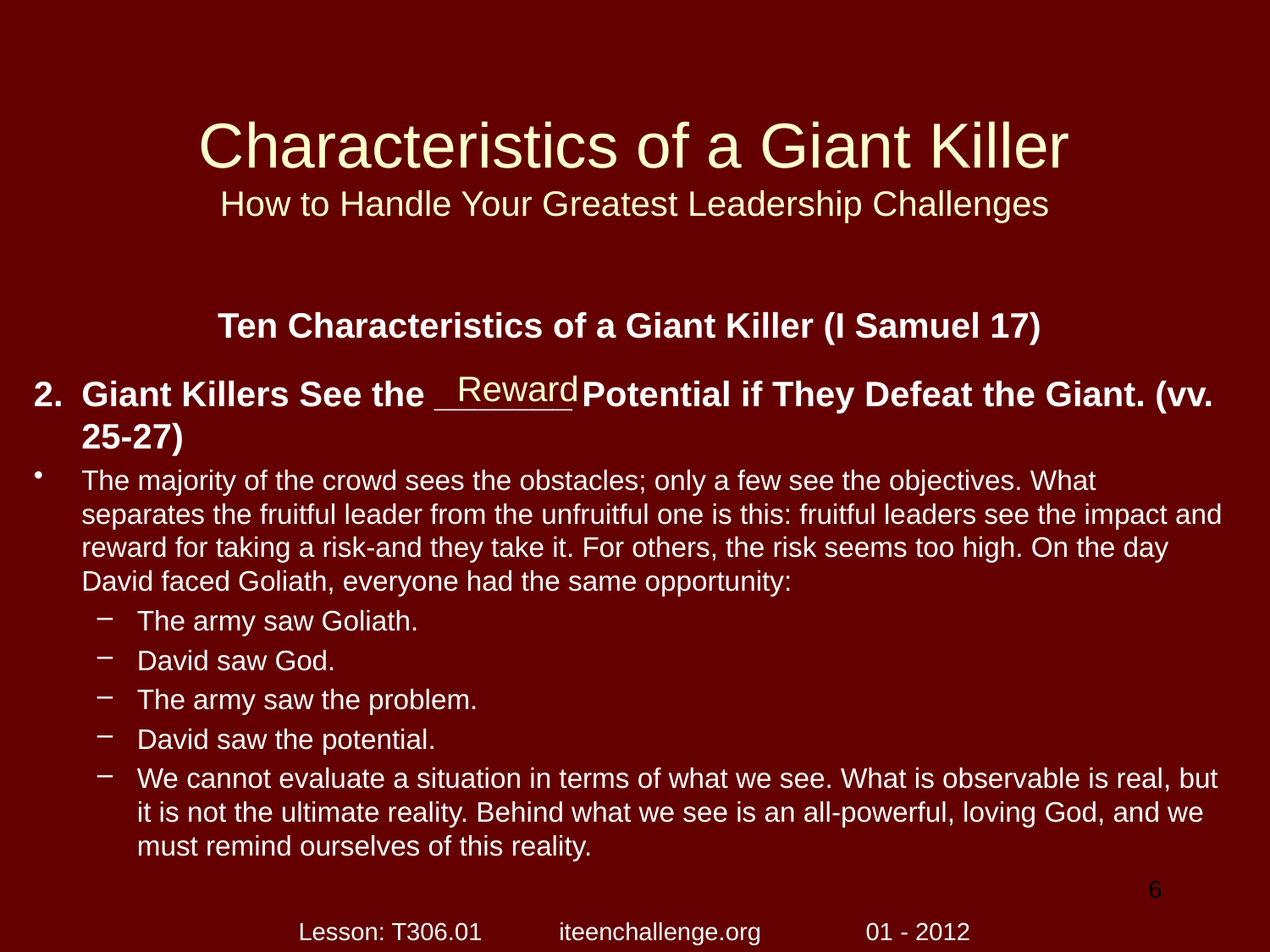

# Characteristics of a Giant Killer How to Handle Your Greatest Leadership Challenges
Ten Characteristics of a Giant Killer (I Samuel 17)

Giant Killers See the _______ Potential if They Defeat the Giant. (vv. 25-27)
The majority of the crowd sees the obstacles; only a few see the objectives. What separates the fruitful leader from the unfruitful one is this: fruitful leaders see the impact and reward for taking a risk-and they take it. For others, the risk seems too high. On the day David faced Goliath, everyone had the same opportunity:
The army saw Goliath.
David saw God.
The army saw the problem.
David saw the potential.
We cannot evaluate a situation in terms of what we see. What is observable is real, but it is not the ultimate reality. Behind what we see is an all-powerful, loving God, and we must remind ourselves of this reality.
Reward
6
Lesson: T306.01           iteenchallenge.org               01 - 2012